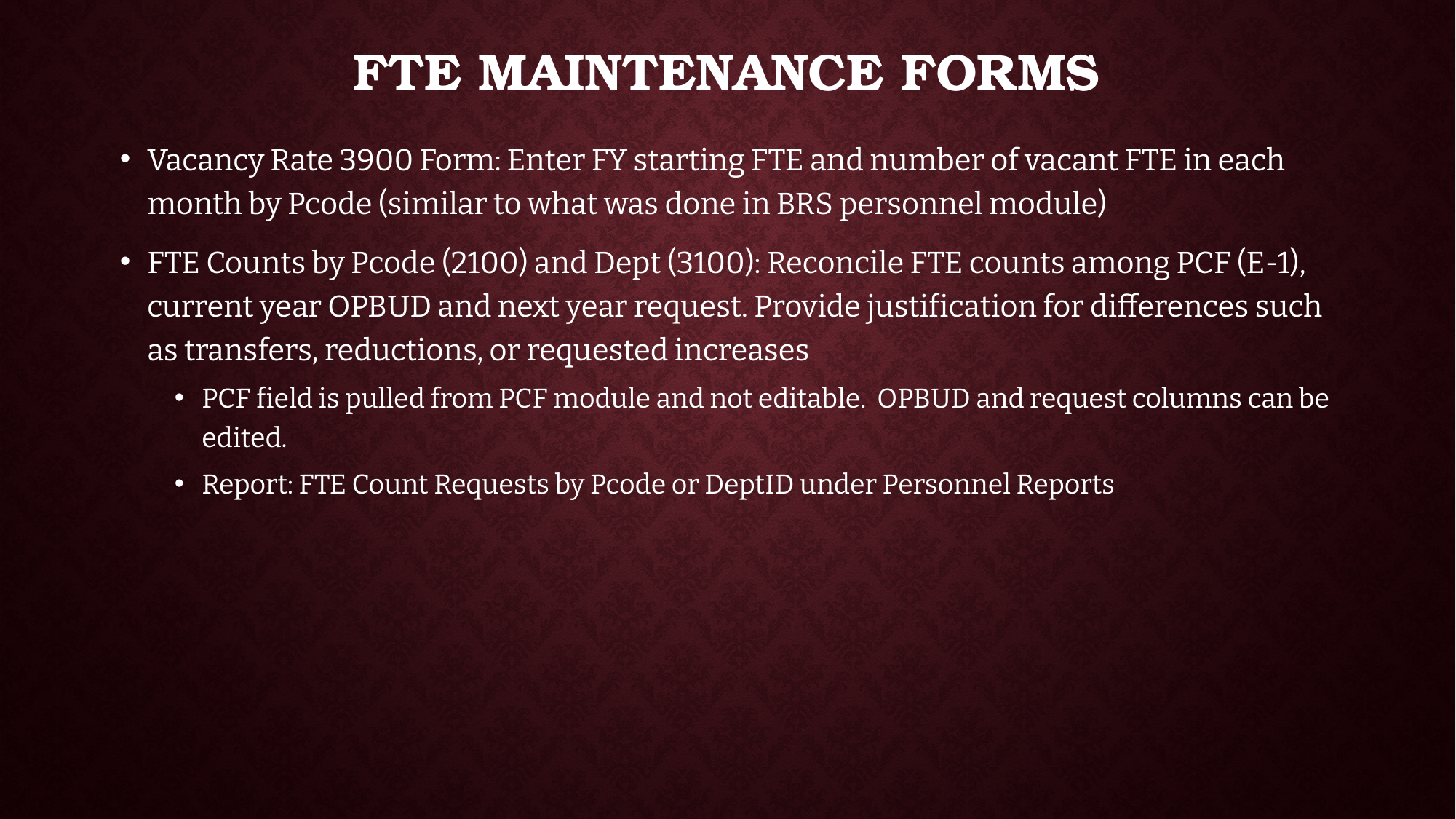

# Fte maintenance forms
Vacancy Rate 3900 Form: Enter FY starting FTE and number of vacant FTE in each month by Pcode (similar to what was done in BRS personnel module)
FTE Counts by Pcode (2100) and Dept (3100): Reconcile FTE counts among PCF (E-1), current year OPBUD and next year request. Provide justification for differences such as transfers, reductions, or requested increases
PCF field is pulled from PCF module and not editable.  OPBUD and request columns can be edited.
Report: FTE Count Requests by Pcode or DeptID under Personnel Reports